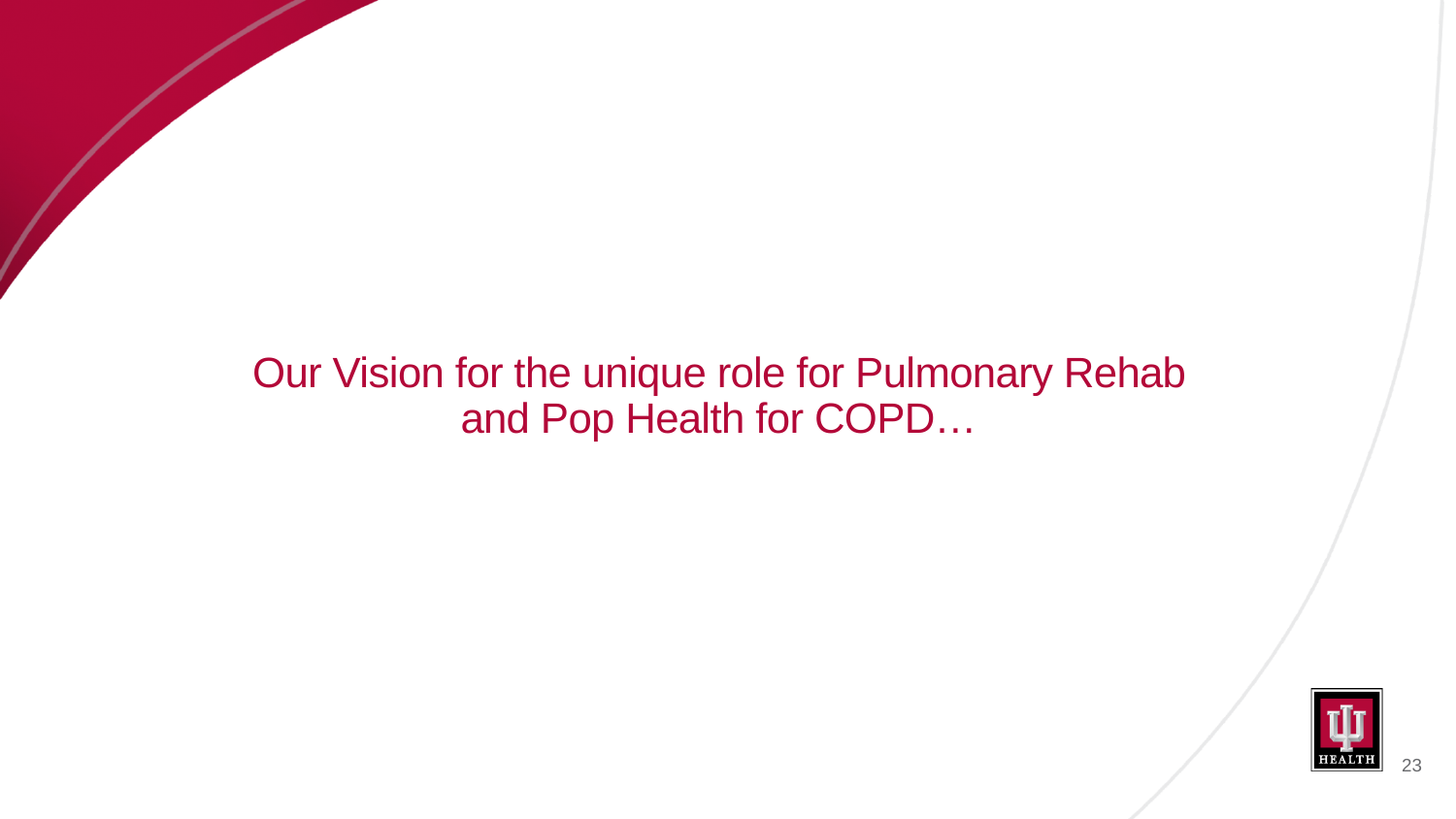

# Our Vision for the unique role for Pulmonary Rehab and Pop Health for COPD…
23